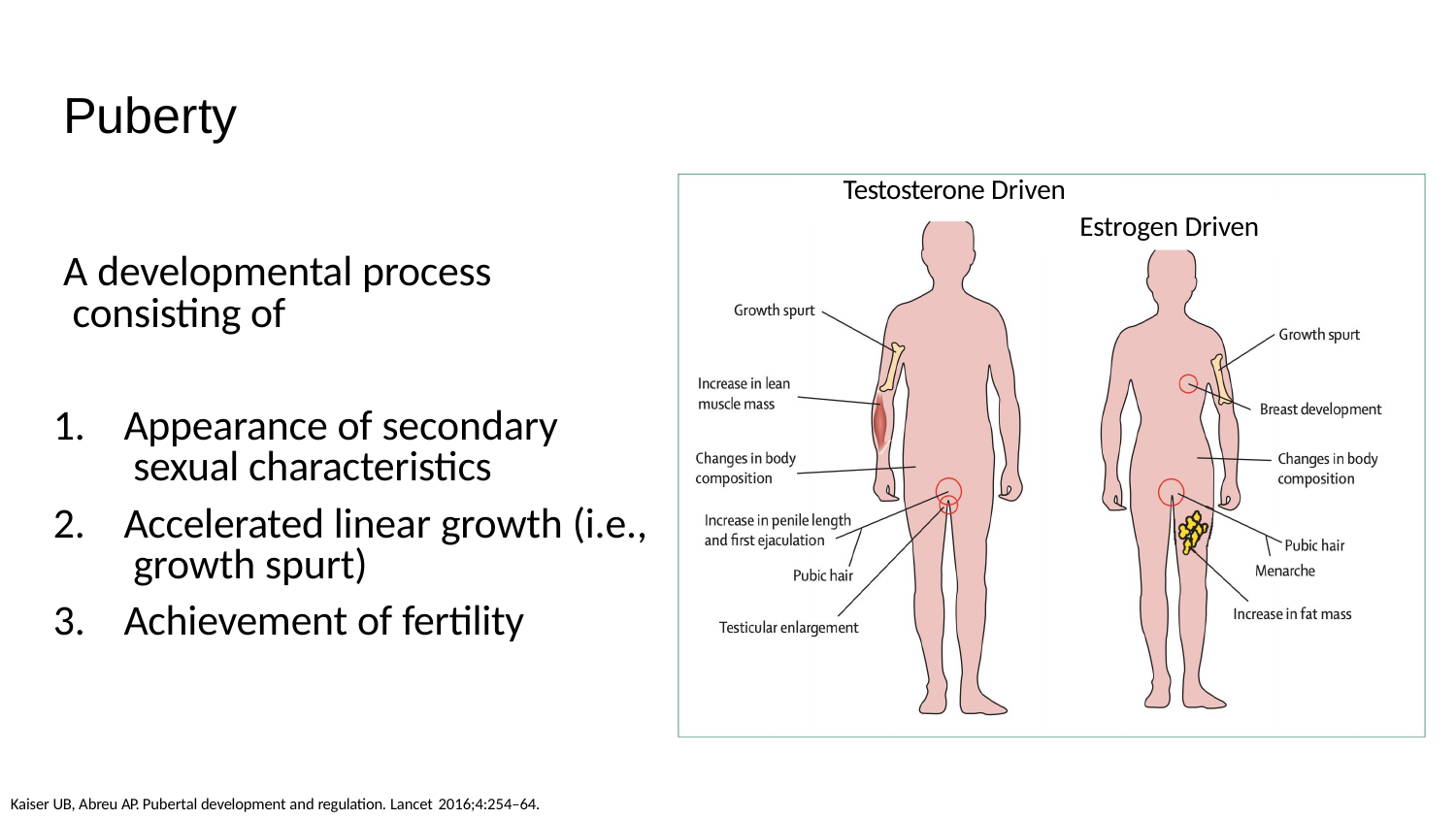

# Puberty

Testosterone Driven

Estrogen Driven
A developmental process  consisting of

Appearance of secondary  sexual characteristics
Accelerated linear growth (i.e.,  growth spurt)
Achievement of fertility
Kaiser UB, Abreu AP. Pubertal development and regulation. Lancet 2016;4:254–64.